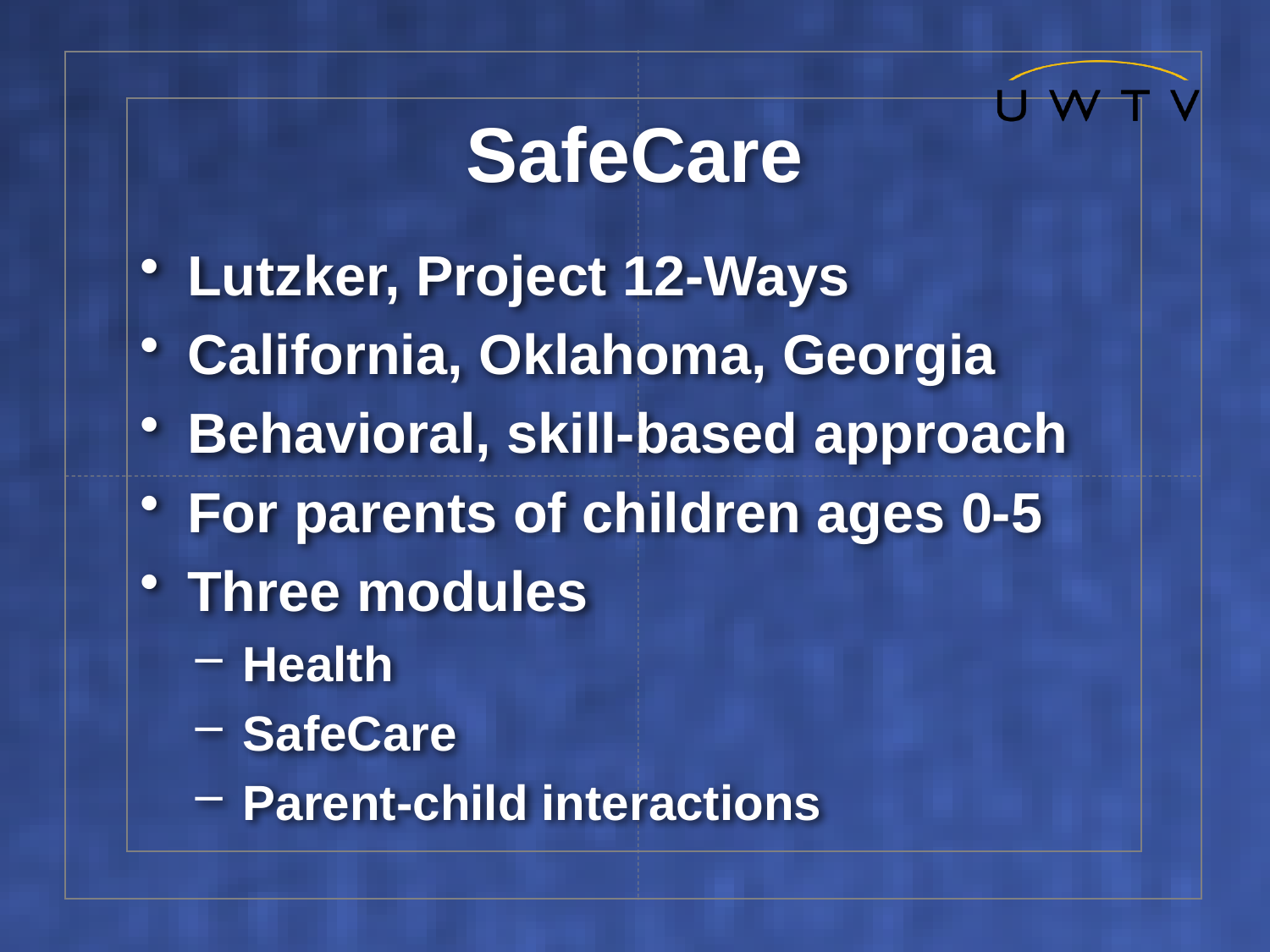

# SafeCare
Lutzker, Project 12-Ways
California, Oklahoma, Georgia
Behavioral, skill-based approach
For parents of children ages 0-5
Three modules
Health
SafeCare
Parent-child interactions